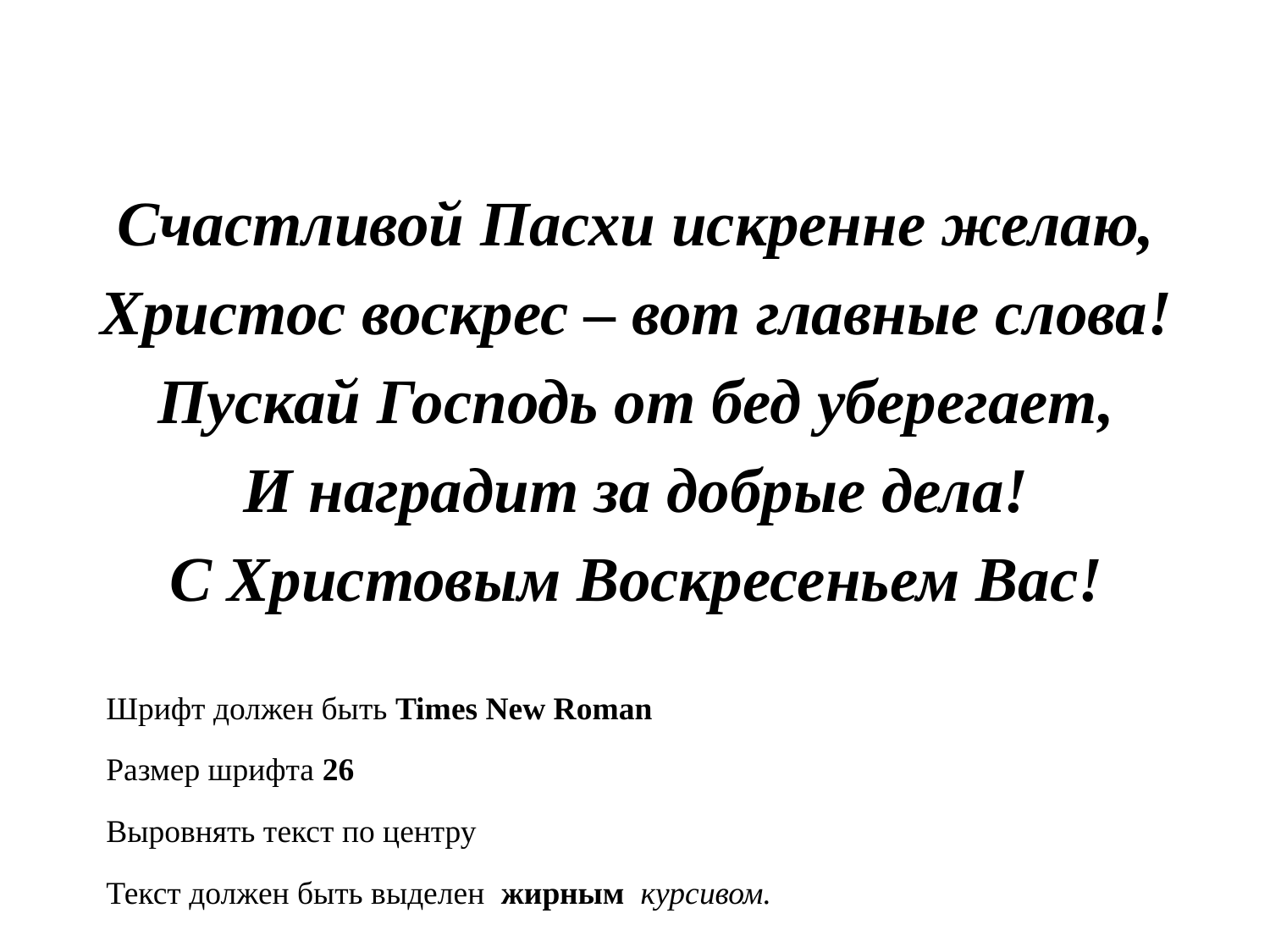

Счастливой Пасхи искренне желаю,
Христос воскрес – вот главные слова!
Пускай Господь от бед уберегает,
И наградит за добрые дела!
С Христовым Воскресеньем Вас!
Шрифт должен быть Times New Roman
Размер шрифта 26
Выровнять текст по центру
Текст должен быть выделен  жирным  курсивом.